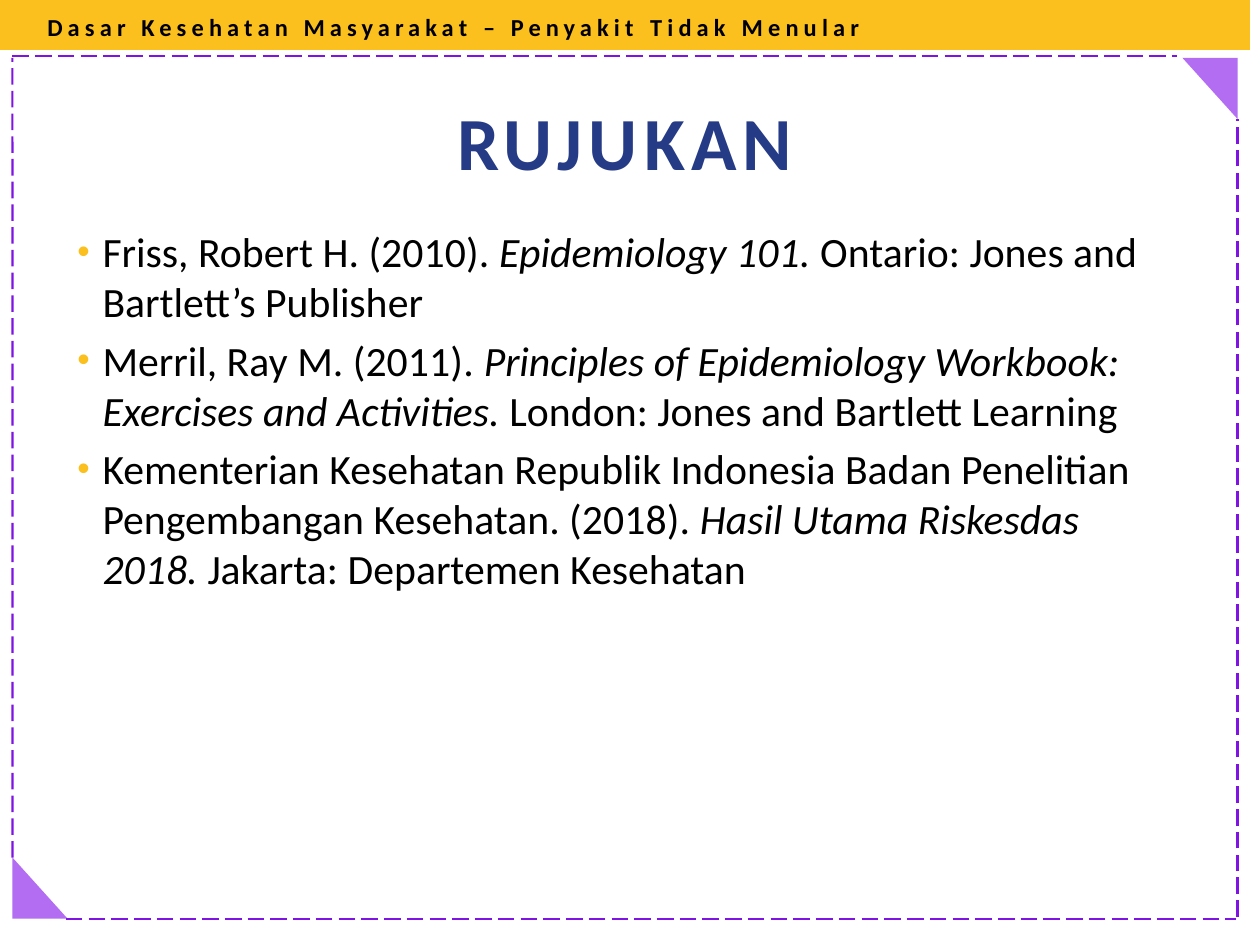

Dasar Kesehatan Masyarakat – Penyakit Tidak Menular

# RUJUKAN
Friss, Robert H. (2010). Epidemiology 101. Ontario: Jones and Bartlett’s Publisher
Merril, Ray M. (2011). Principles of Epidemiology Workbook: Exercises and Activities. London: Jones and Bartlett Learning
Kementerian Kesehatan Republik Indonesia Badan Penelitian Pengembangan Kesehatan. (2018). Hasil Utama Riskesdas 2018. Jakarta: Departemen Kesehatan